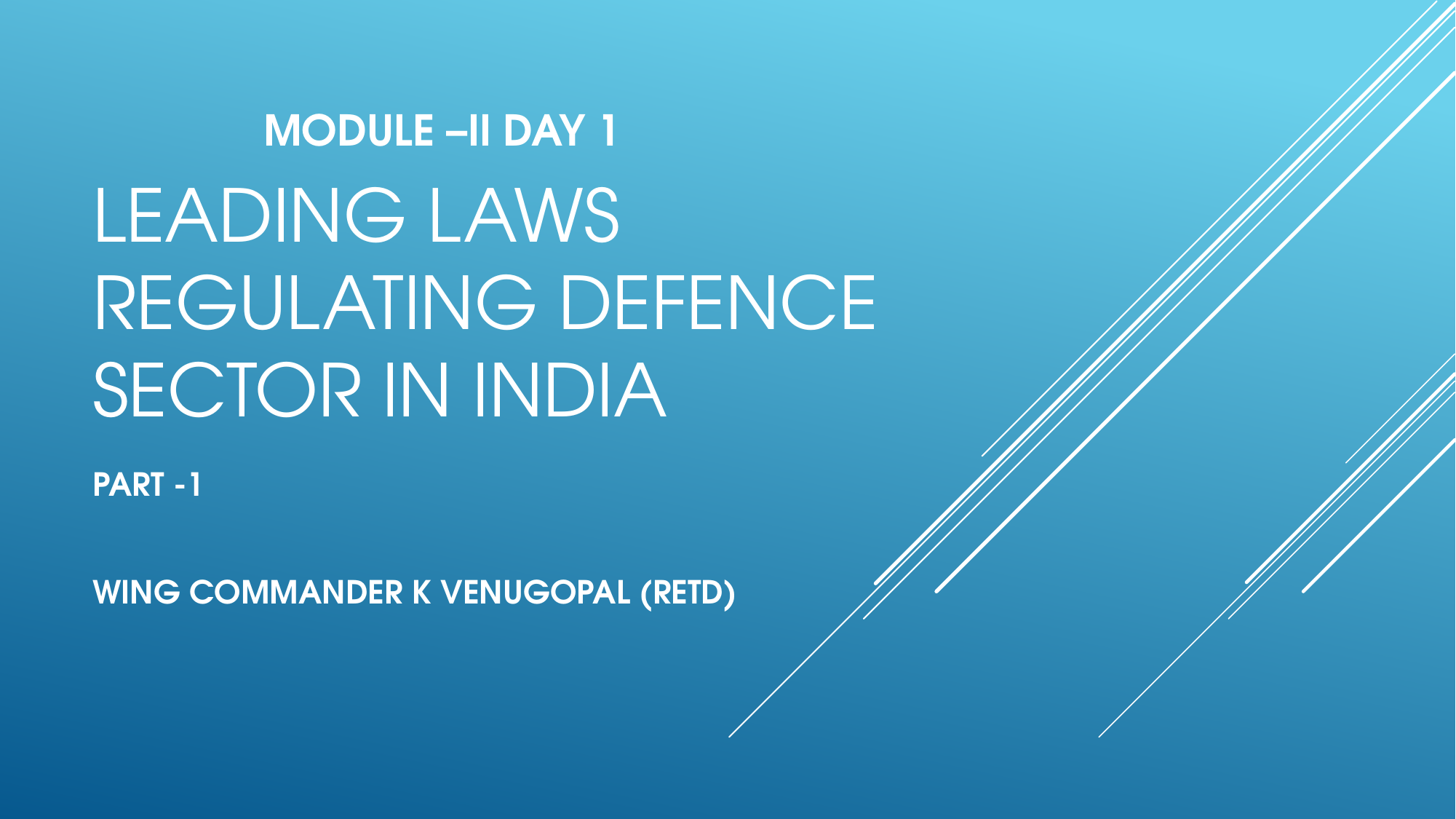

# LEADING LAWS REGULATING DEFENCE SECTOR IN INDIA
MODULE –II DAY 1
PART -1

WING COMMANDER K VENUGOPAL (RETD)